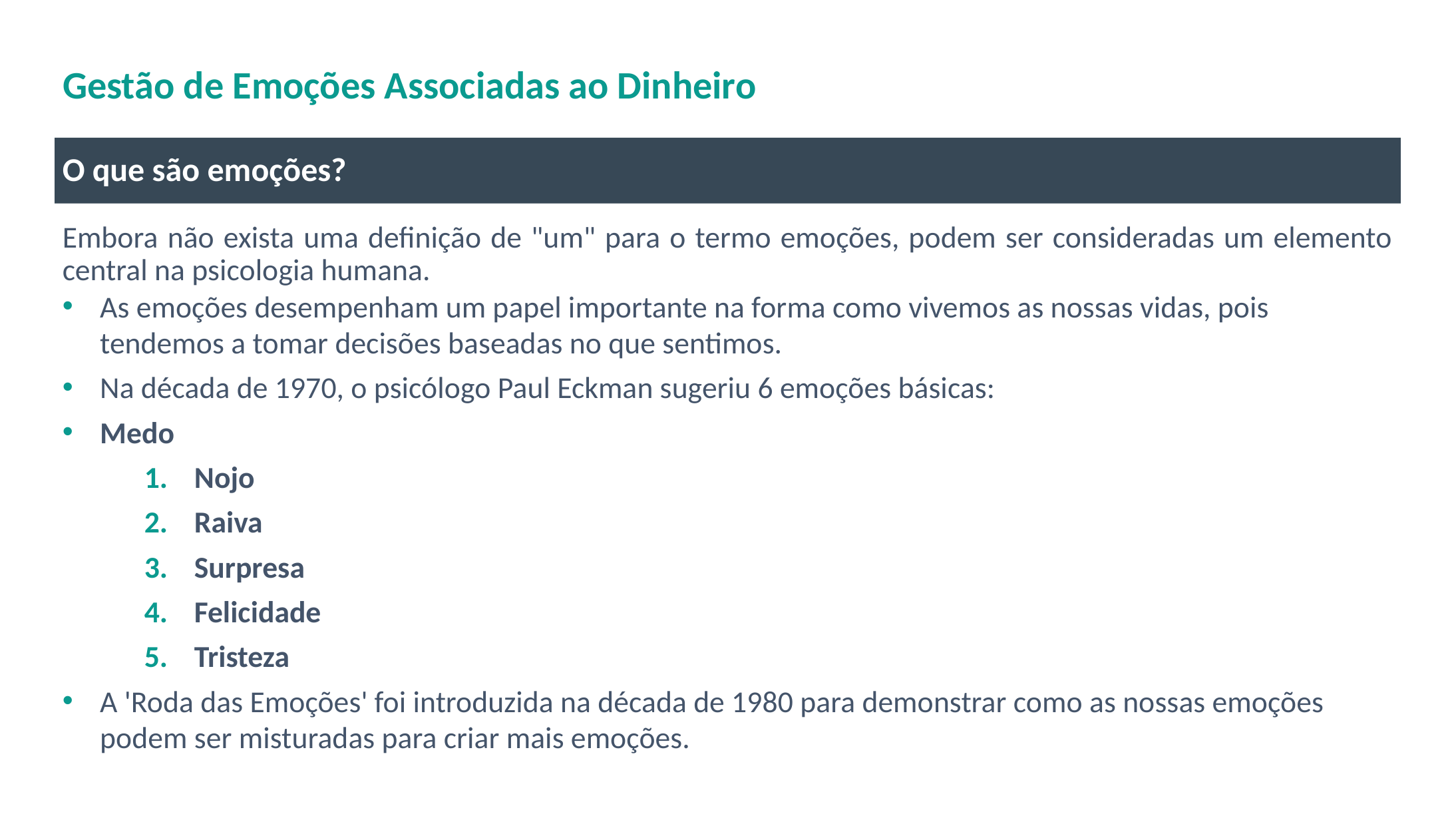

# Gestão de Emoções Associadas ao Dinheiro
O que são emoções?
Embora não exista uma definição de "um" para o termo emoções, podem ser consideradas um elemento central na psicologia humana.
As emoções desempenham um papel importante na forma como vivemos as nossas vidas, pois tendemos a tomar decisões baseadas no que sentimos.
Na década de 1970, o psicólogo Paul Eckman sugeriu 6 emoções básicas:
Medo
Nojo
Raiva
Surpresa
Felicidade
Tristeza
A 'Roda das Emoções' foi introduzida na década de 1980 para demonstrar como as nossas emoções podem ser misturadas para criar mais emoções.